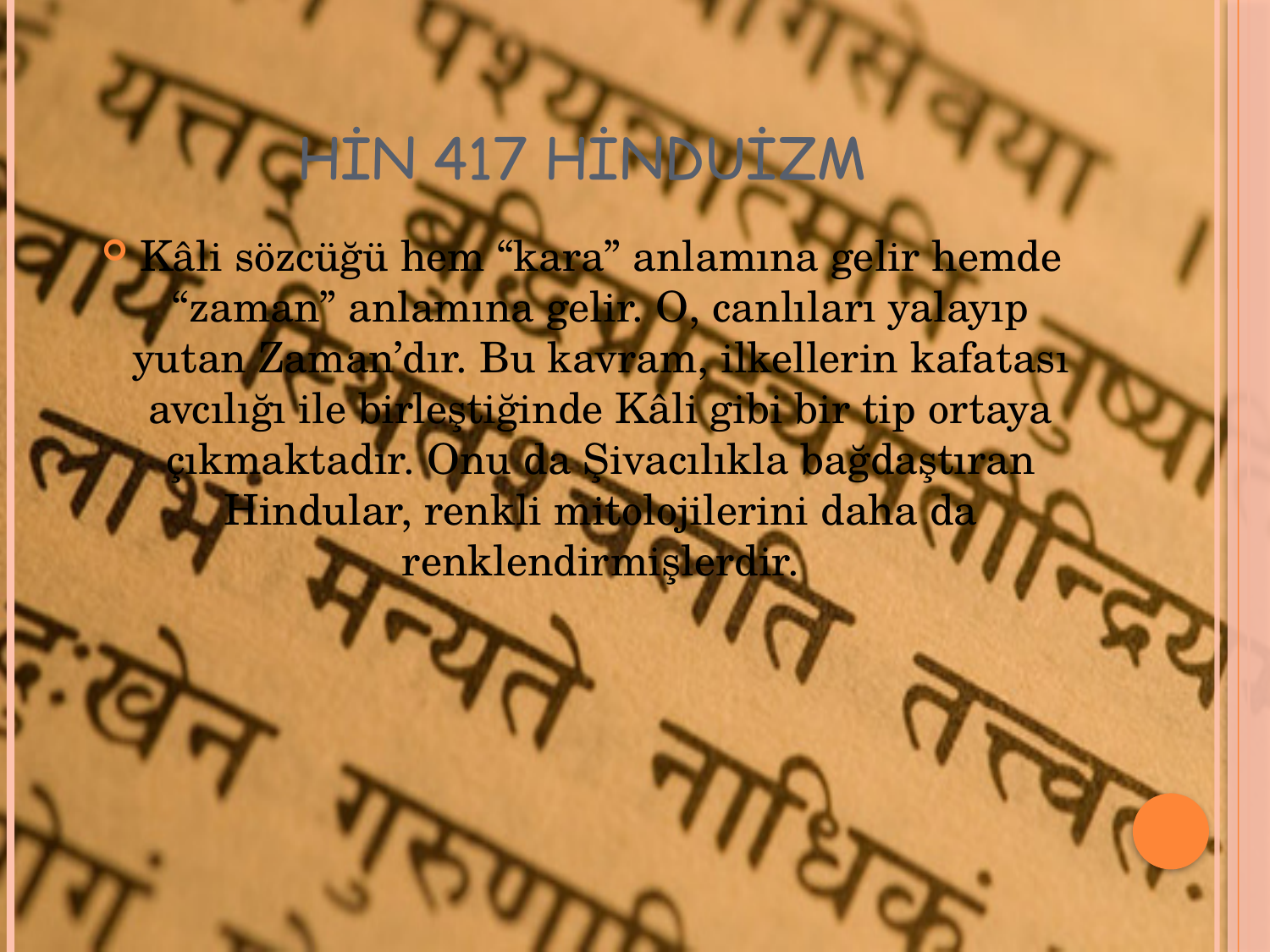

# HİN 417 HİNDUİZM
Kâli sözcüğü hem “kara” anlamına gelir hemde “zaman” anlamına gelir. O, canlıları yalayıp yutan Zaman’dır. Bu kavram, ilkellerin kafatası avcılığı ile birleştiğinde Kâli gibi bir tip ortaya çıkmaktadır. Onu da Şivacılıkla bağdaştıran Hindular, renkli mitolojilerini daha da renklendirmişlerdir.